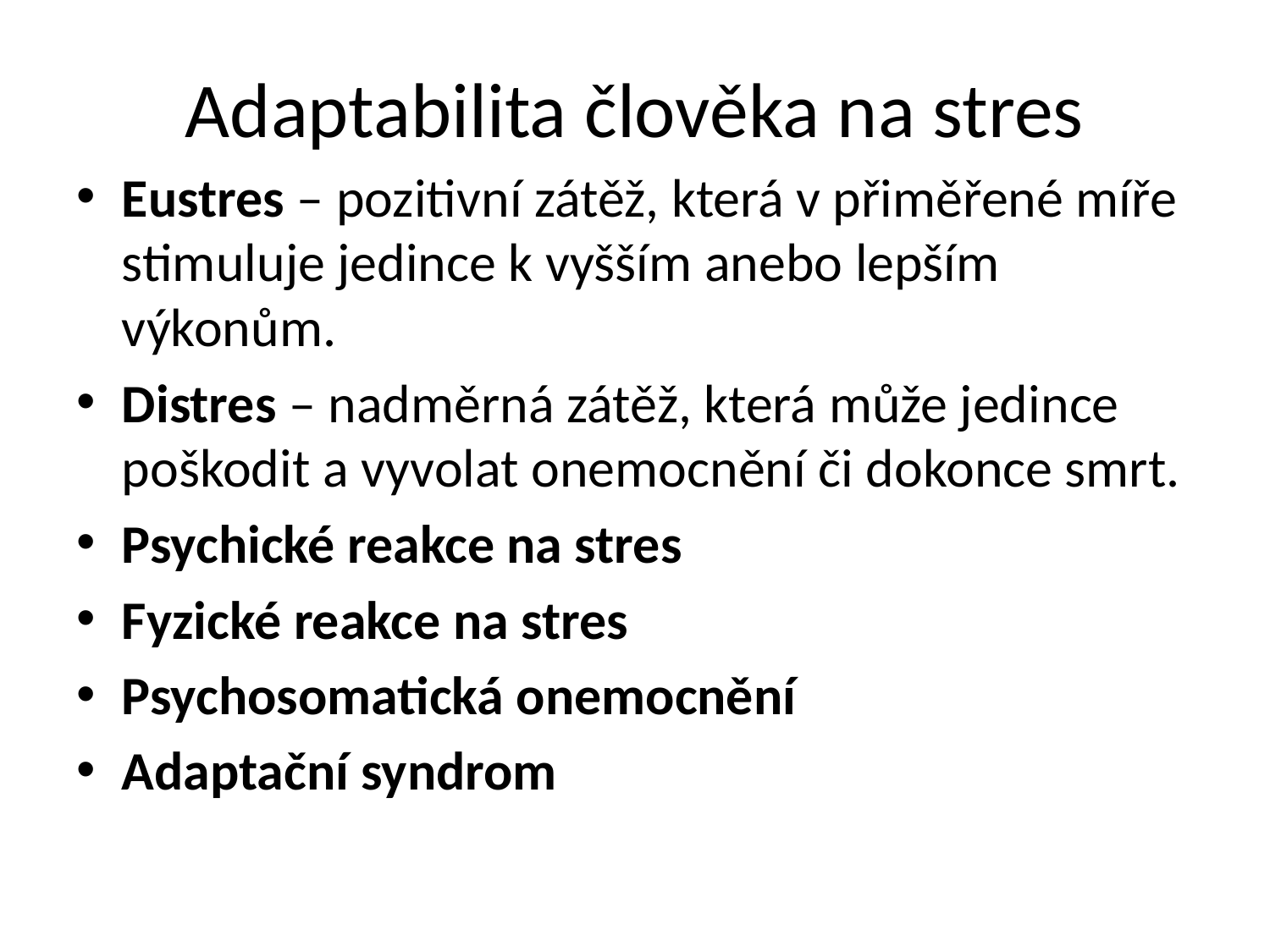

# Adaptabilita člověka na stres
Eustres – pozitivní zátěž, která v přiměřené míře stimuluje jedince k vyšším anebo lepším výkonům.
Distres – nadměrná zátěž, která může jedince poškodit a vyvolat onemocnění či dokonce smrt.
Psychické reakce na stres
Fyzické reakce na stres
Psychosomatická onemocnění
Adaptační syndrom